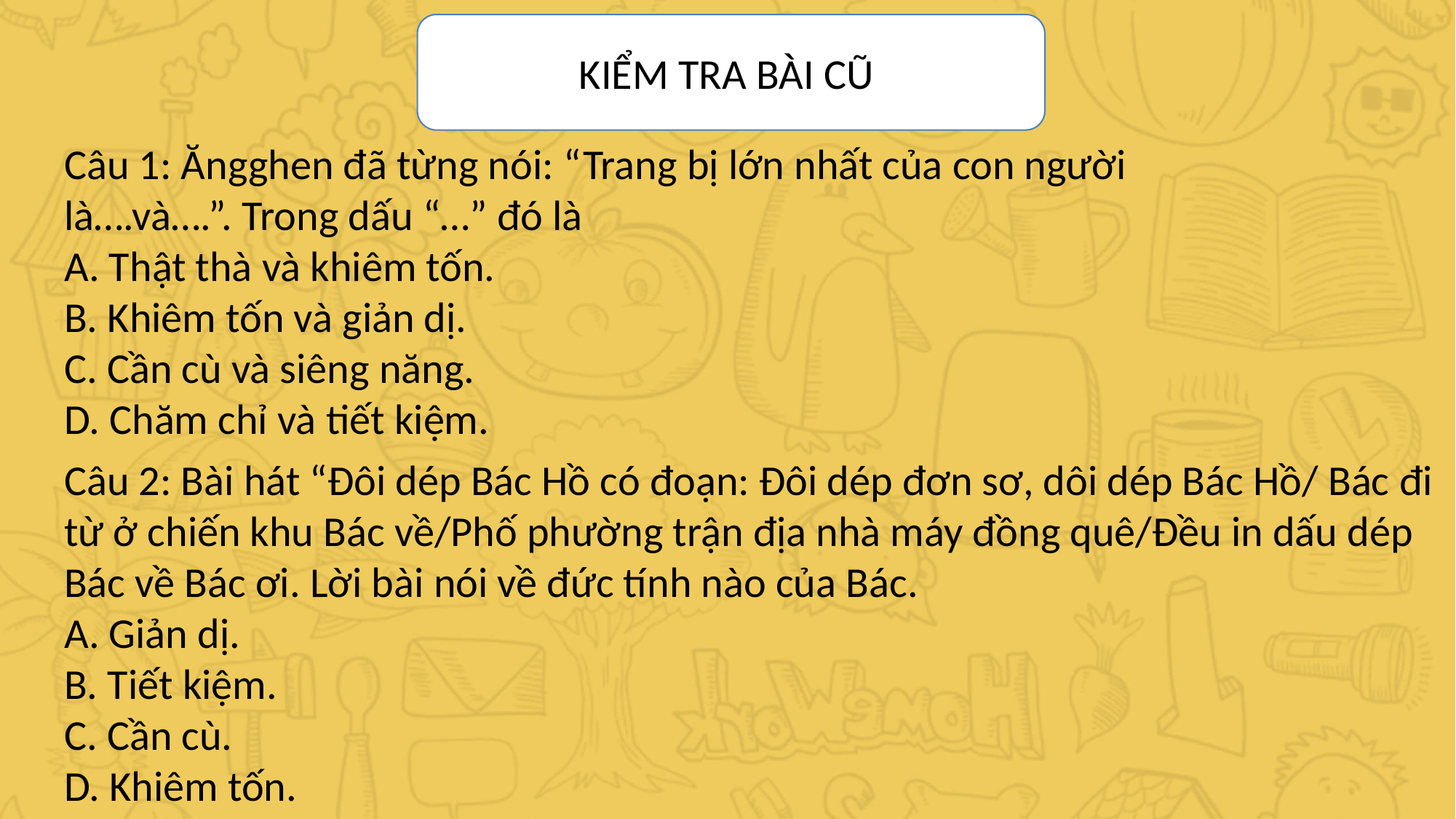

KIỂM TRA BÀI CŨ
Câu 1: Ăngghen đã từng nói: “Trang bị lớn nhất của con người là….và….”. Trong dấu “…” đó là
A. Thật thà và khiêm tốn.
B. Khiêm tốn và giản dị.
C. Cần cù và siêng năng.
D. Chăm chỉ và tiết kiệm.

Câu 2: Bài hát “Đôi dép Bác Hồ có đoạn: Đôi dép đơn sơ, dôi dép Bác Hồ/ Bác đi từ ở chiến khu Bác về/Phố phường trận địa nhà máy đồng quê/Đều in dấu dép Bác về Bác ơi. Lời bài nói về đức tính nào của Bác.
A. Giản dị.
B. Tiết kiệm.
C. Cần cù.
D. Khiêm tốn.